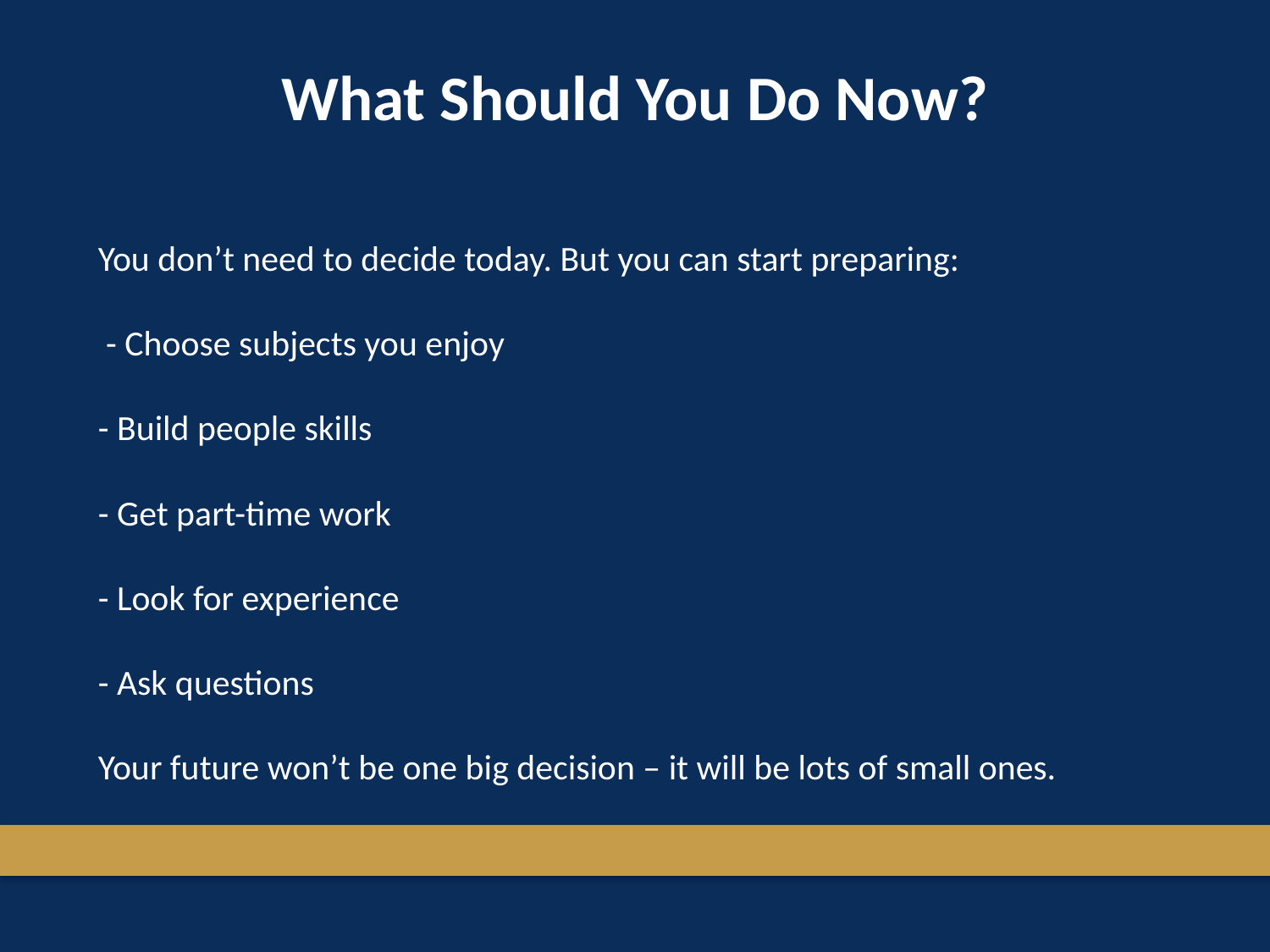

What Should You Do Now?
You don’t need to decide today. But you can start preparing:

 - Choose subjects you enjoy

- Build people skills

- Get part-time work

- Look for experience

- Ask questions

Your future won’t be one big decision – it will be lots of small ones.